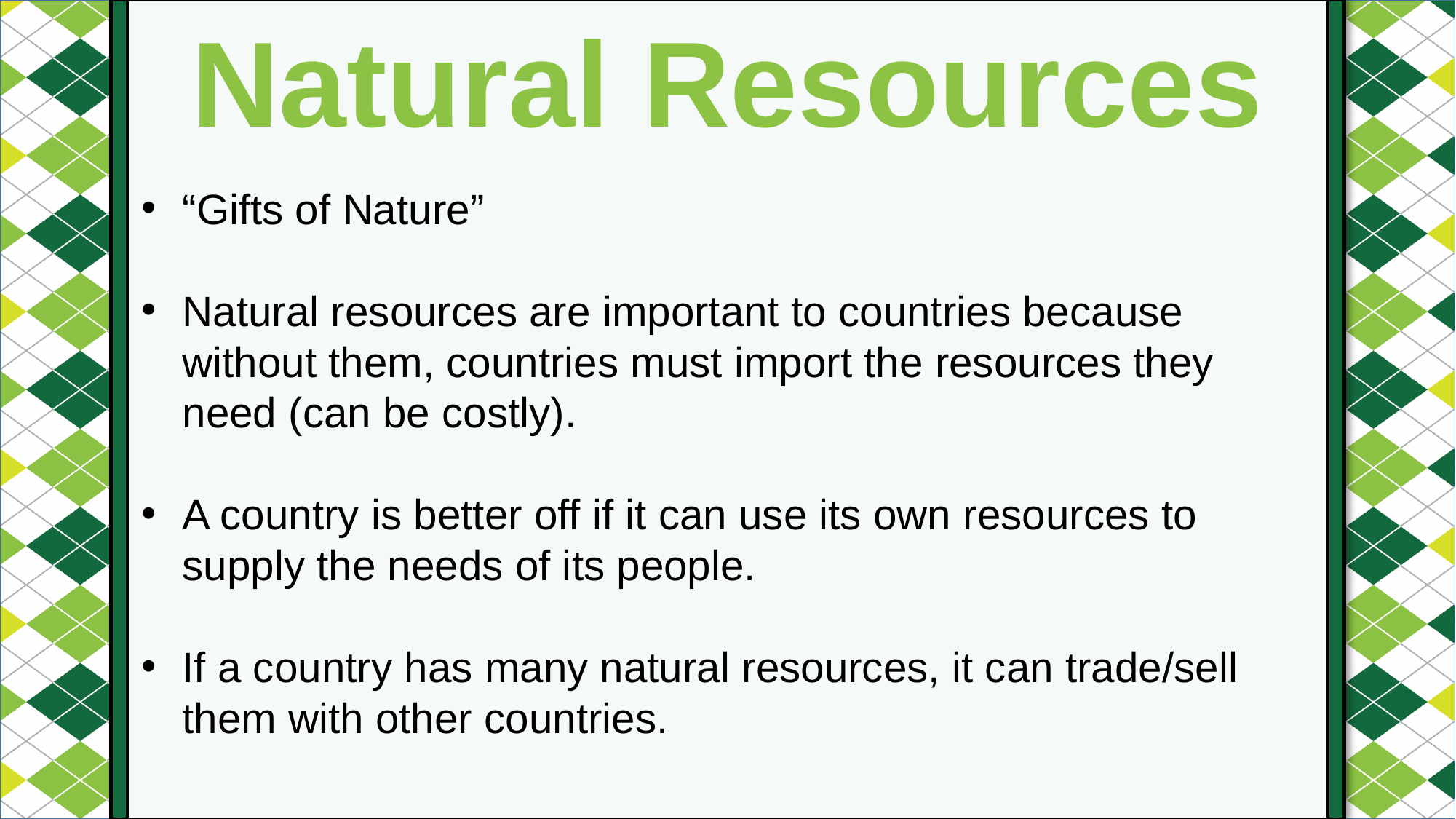

Natural Resources

#
“Gifts of Nature”

Natural resources are important to countries because without them, countries must import the resources they need (can be costly).

A country is better off if it can use its own resources to supply the needs of its people.

If a country has many natural resources, it can trade/sell them with other countries.